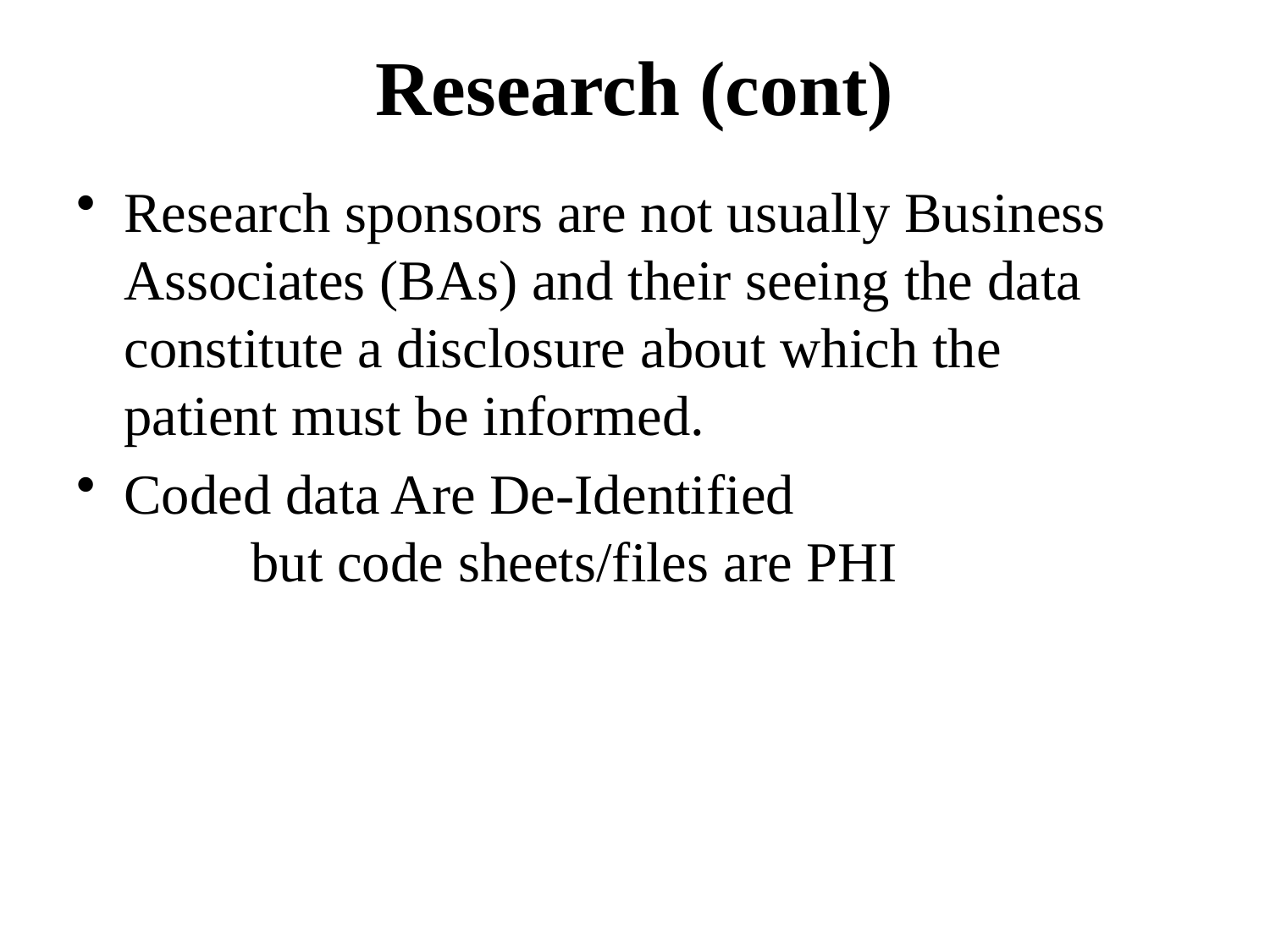

# Research (cont)
Research sponsors are not usually Business Associates (BAs) and their seeing the data constitute a disclosure about which the patient must be informed.
Coded data Are De-Identified
	but code sheets/files are PHI